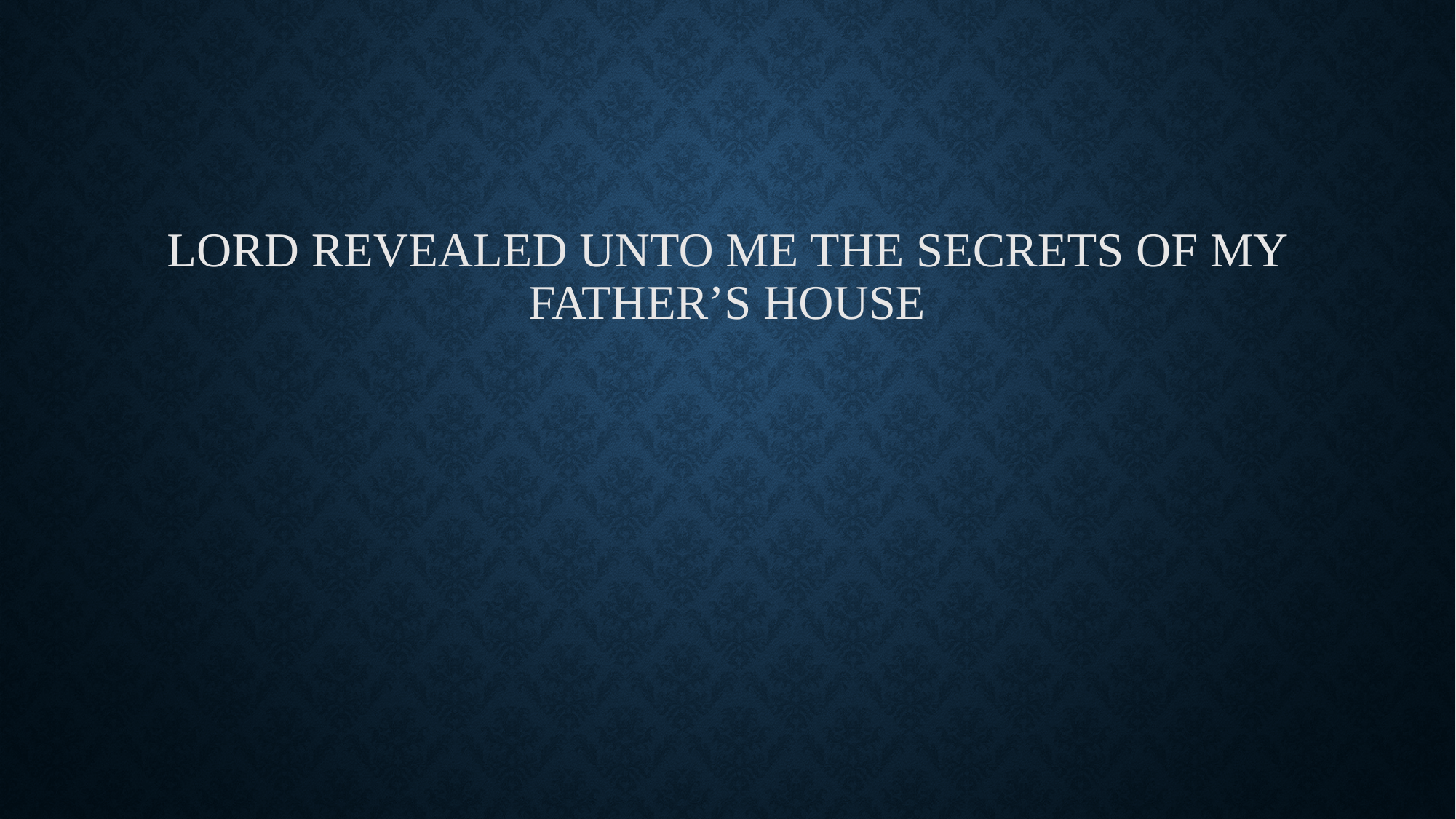

# Lord revealed unto me the secrets of my father’s house